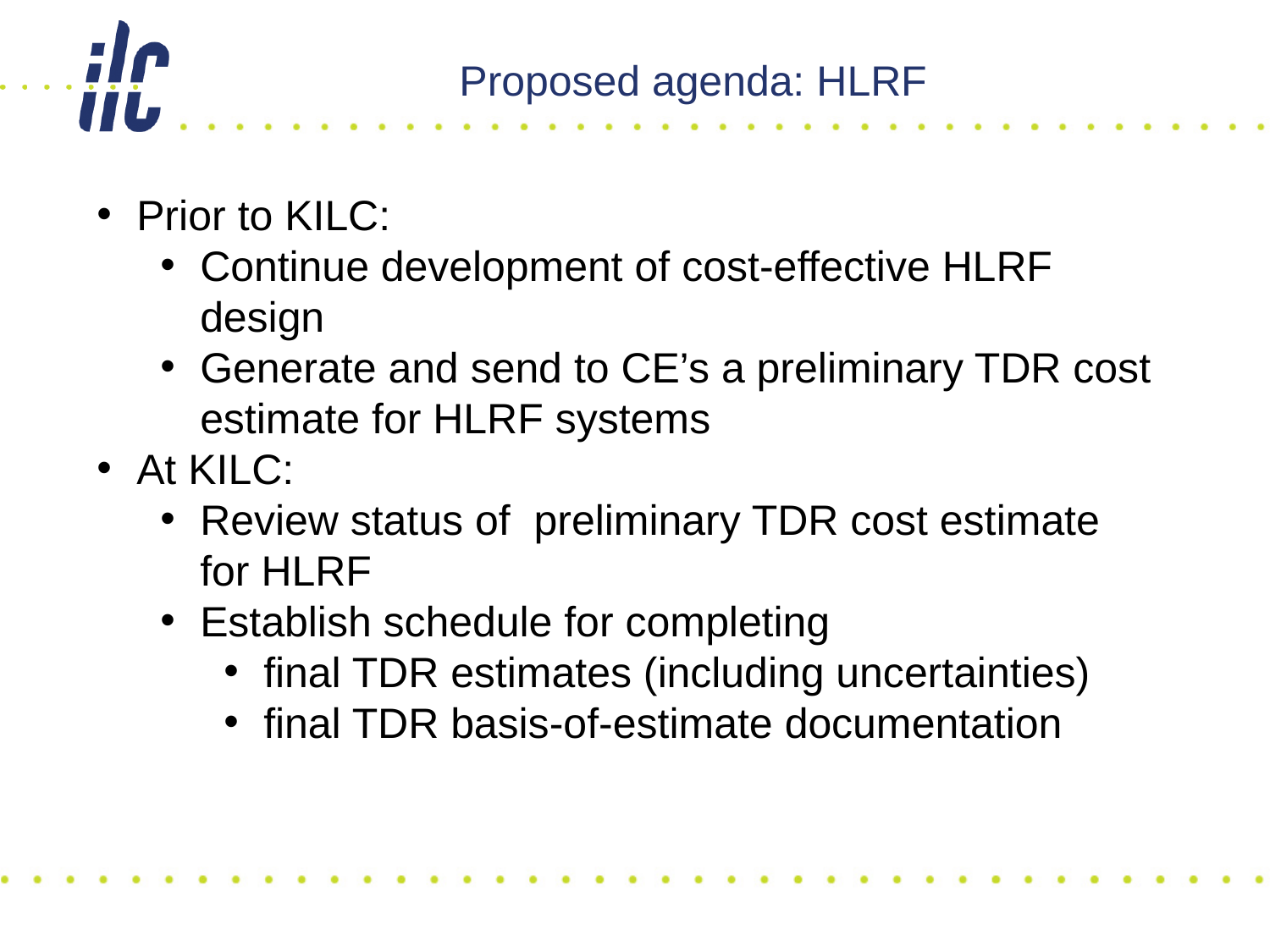

Proposed agenda: HLRF
Prior to KILC:
Continue development of cost-effective HLRF design
Generate and send to CE’s a preliminary TDR cost estimate for HLRF systems
At KILC:
Review status of  preliminary TDR cost estimate for HLRF
Establish schedule for completing
final TDR estimates (including uncertainties)
final TDR basis-of-estimate documentation